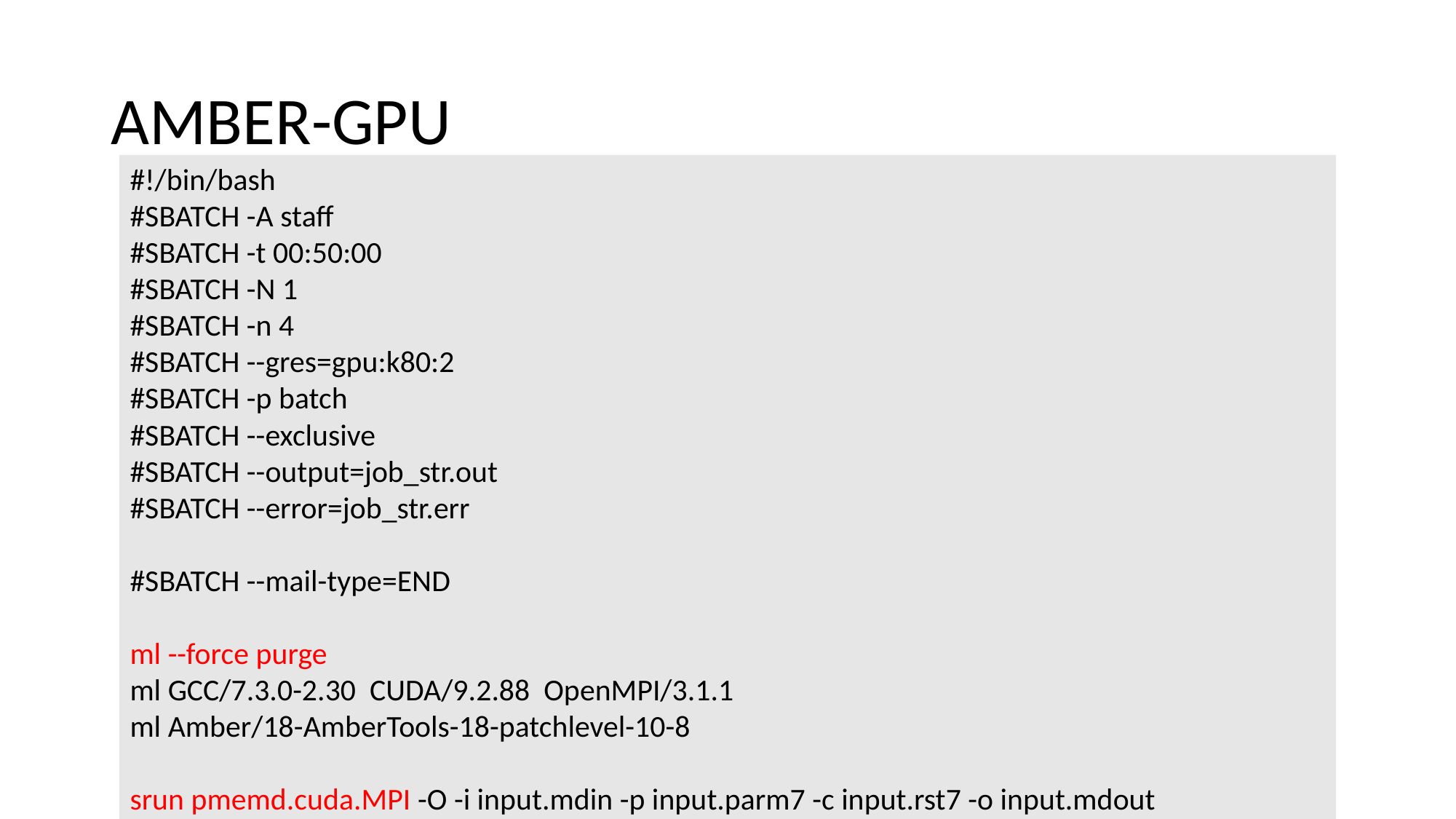

# AMBER-GPU
#!/bin/bash
#SBATCH -A staff
#SBATCH -t 00:50:00
#SBATCH -N 1
#SBATCH -n 4
#SBATCH --gres=gpu:k80:2
#SBATCH -p batch
#SBATCH --exclusive
#SBATCH --output=job_str.out
#SBATCH --error=job_str.err
#SBATCH --mail-type=END

ml --force purge
ml GCC/7.3.0-2.30  CUDA/9.2.88  OpenMPI/3.1.1
ml Amber/18-AmberTools-18-patchlevel-10-8

srun pmemd.cuda.MPI -O -i input.mdin -p input.parm7 -c input.rst7 -o input.mdout